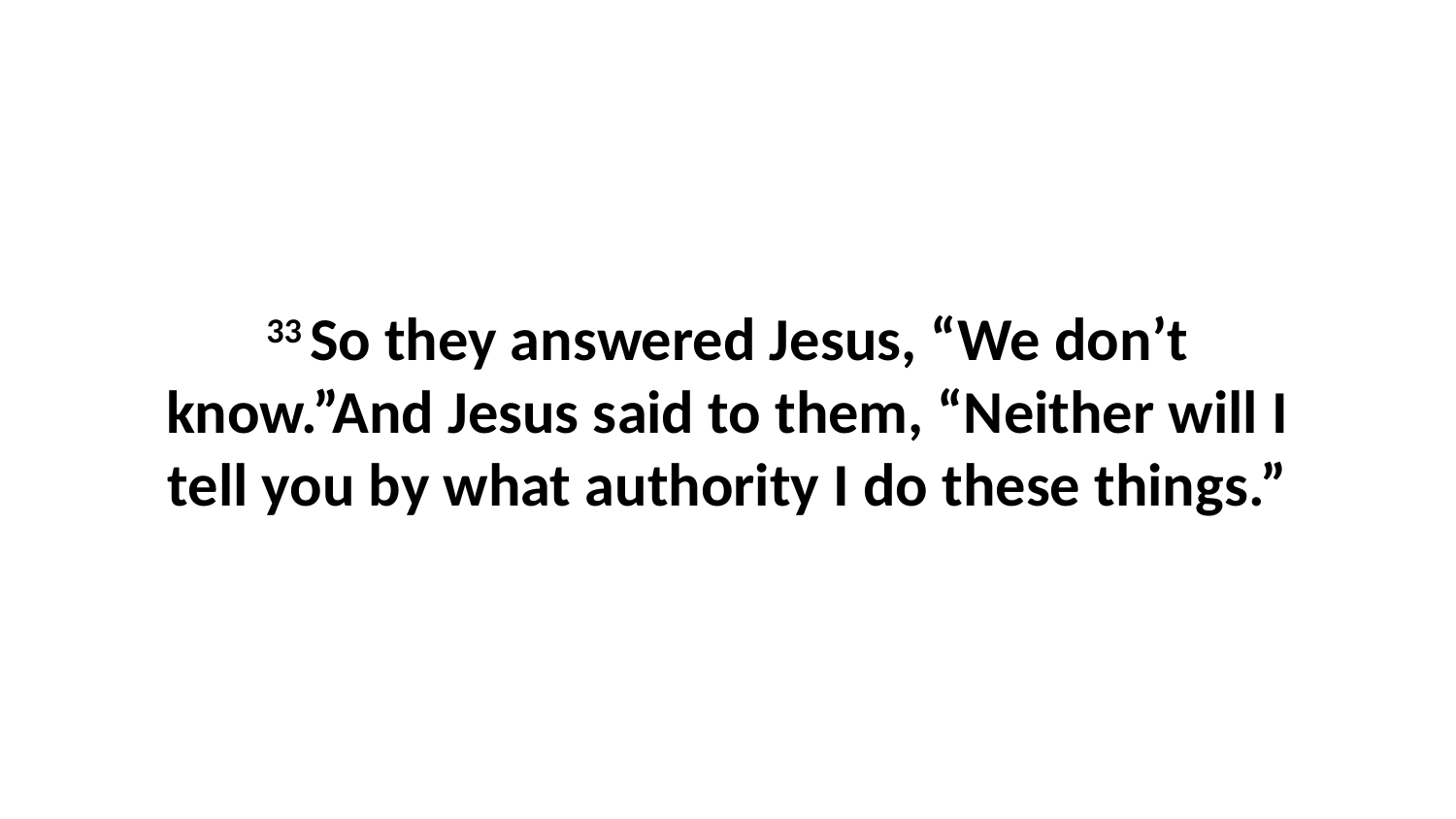

33 So they answered Jesus, “We don’t know.”And Jesus said to them, “Neither will I tell you by what authority I do these things.”